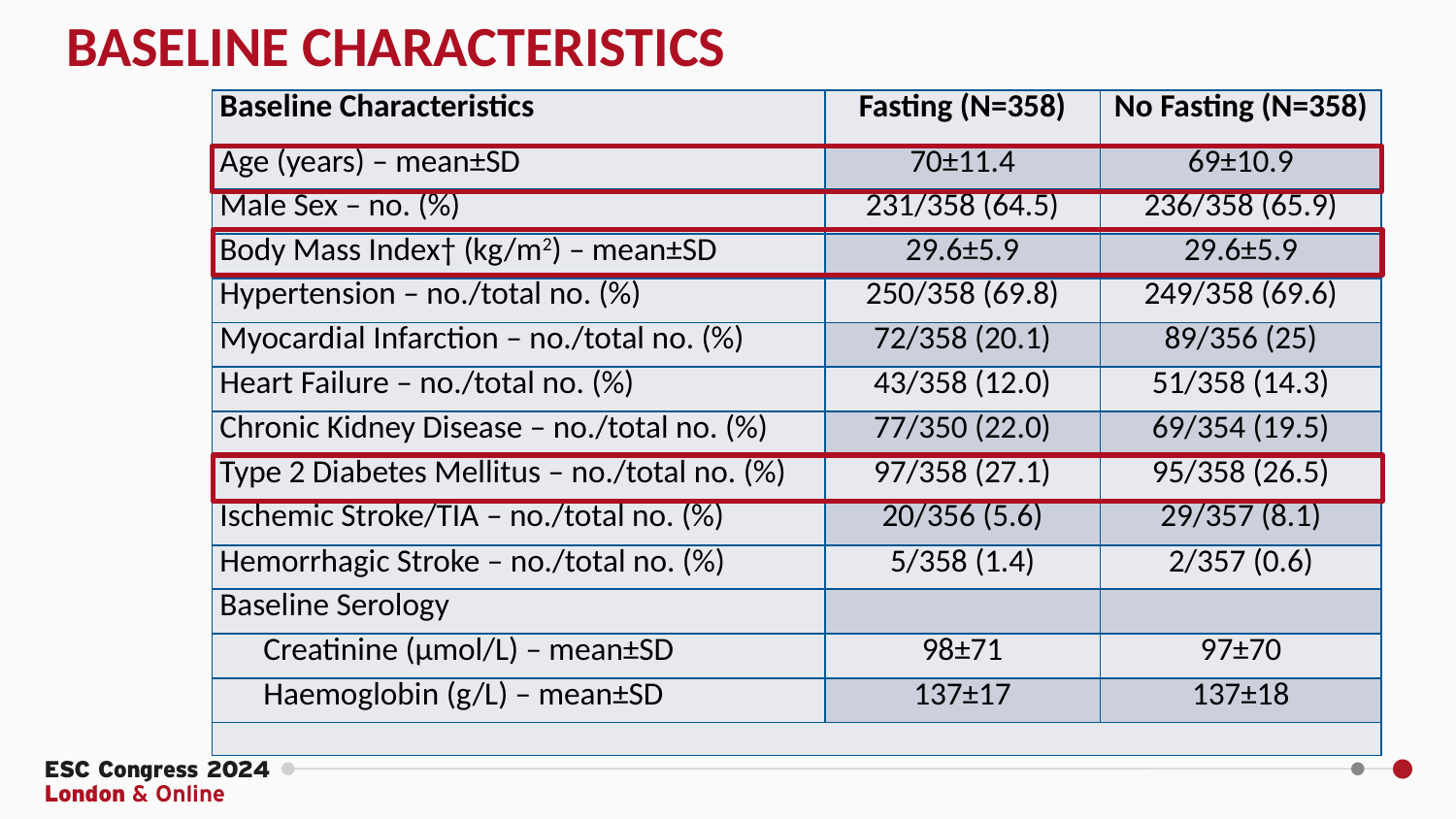

BASELINE CHARACTERISTICS
| Baseline Characteristics | Fasting (N=358) | No Fasting (N=358) |
| --- | --- | --- |
| Age (years) – mean±SD | 70±11.4 | 69±10.9 |
| Male Sex – no. (%) | 231/358 (64.5) | 236/358 (65.9) |
| Body Mass Index† (kg/m2) – mean±SD | 29.6±5.9 | 29.6±5.9 |
| Hypertension – no./total no. (%) | 250/358 (69.8) | 249/358 (69.6) |
| Myocardial Infarction – no./total no. (%) | 72/358 (20.1) | 89/356 (25) |
| Heart Failure – no./total no. (%) | 43/358 (12.0) | 51/358 (14.3) |
| Chronic Kidney Disease – no./total no. (%) | 77/350 (22.0) | 69/354 (19.5) |
| Type 2 Diabetes Mellitus – no./total no. (%) | 97/358 (27.1) | 95/358 (26.5) |
| Ischemic Stroke/TIA – no./total no. (%) | 20/356 (5.6) | 29/357 (8.1) |
| Hemorrhagic Stroke – no./total no. (%) | 5/358 (1.4) | 2/357 (0.6) |
| Baseline Serology |  |  |
| Creatinine (µmol/L) – mean±SD | 98±71 | 97±70 |
| Haemoglobin (g/L) – mean±SD | 137±17 | 137±18 |
|  |  |  |